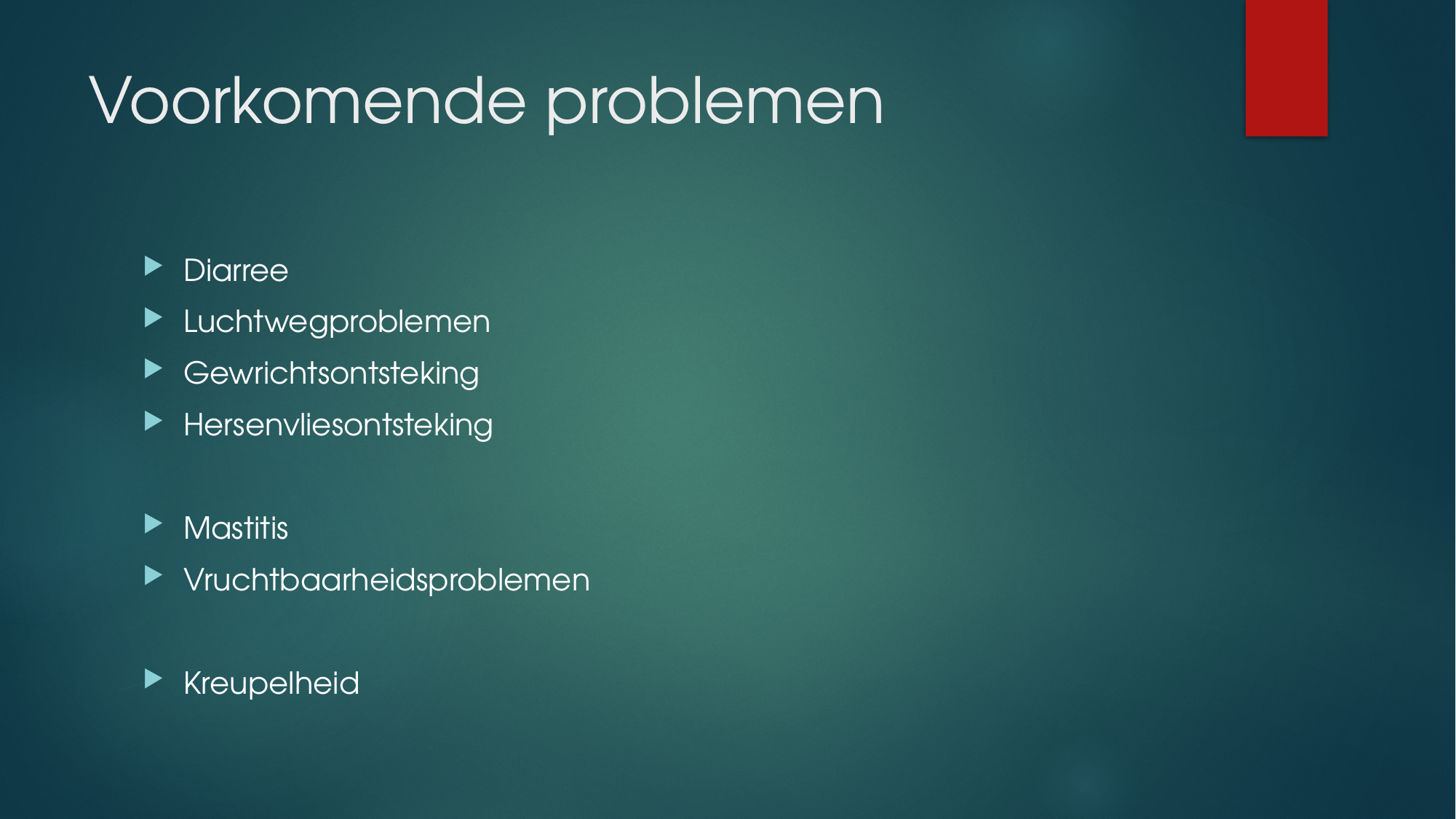

# Voorkomende problemen
Diarree
Luchtwegproblemen
Gewrichtsontsteking
Hersenvliesontsteking

Mastitis
Vruchtbaarheidsproblemen

Kreupelheid